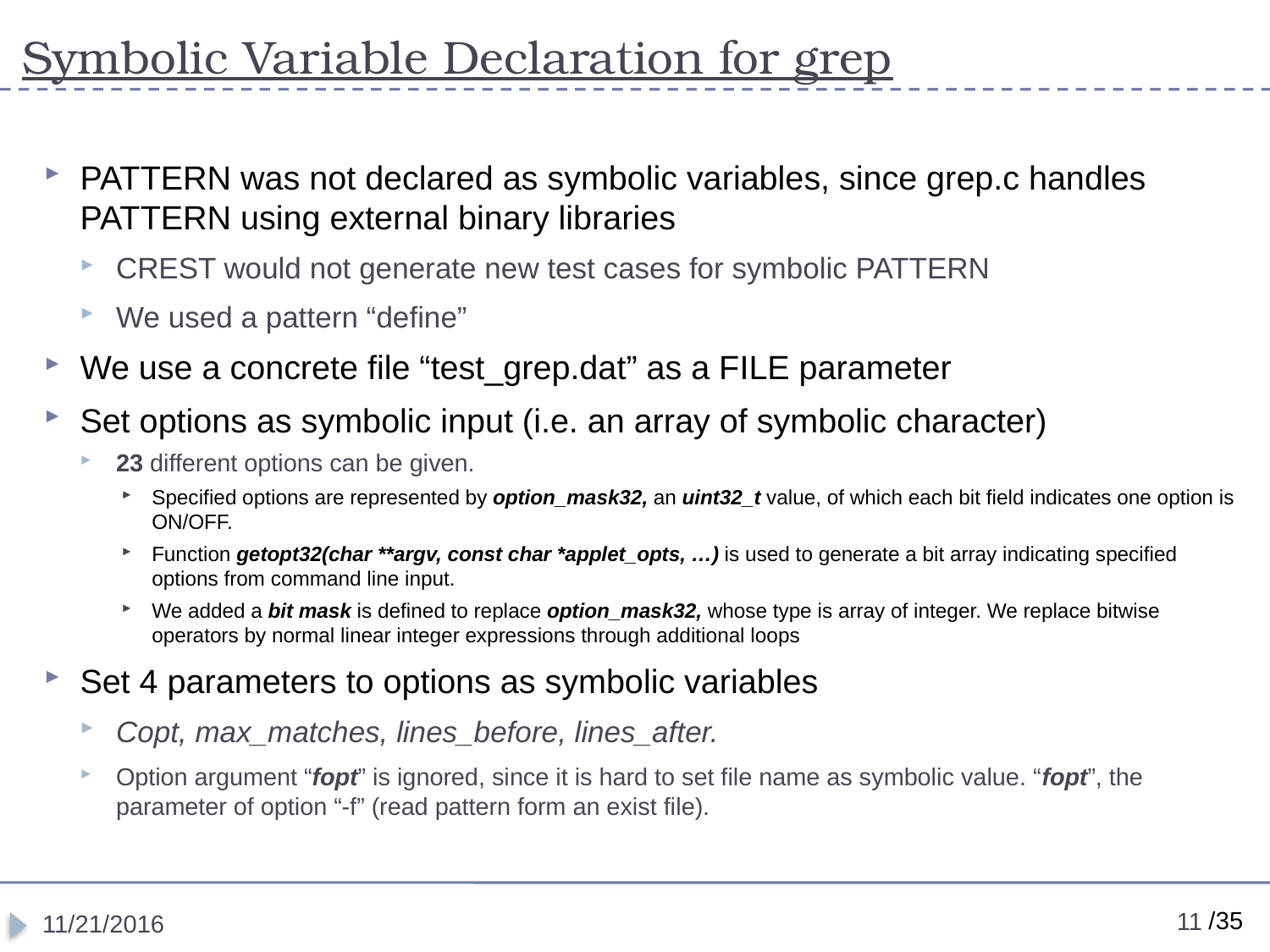

# Symbolic Variable Declaration for grep
PATTERN was not declared as symbolic variables, since grep.c handles PATTERN using external binary libraries
CREST would not generate new test cases for symbolic PATTERN
We used a pattern “define”
We use a concrete file “test_grep.dat” as a FILE parameter
Set options as symbolic input (i.e. an array of symbolic character)
23 different options can be given.
Specified options are represented by option_mask32, an uint32_t value, of which each bit field indicates one option is ON/OFF.
Function getopt32(char **argv, const char *applet_opts, …) is used to generate a bit array indicating specified options from command line input.
We added a bit mask is defined to replace option_mask32, whose type is array of integer. We replace bitwise operators by normal linear integer expressions through additional loops
Set 4 parameters to options as symbolic variables
Copt, max_matches, lines_before, lines_after.
Option argument “fopt” is ignored, since it is hard to set file name as symbolic value. “fopt”, the parameter of option “-f” (read pattern form an exist file).
11
11/21/2016